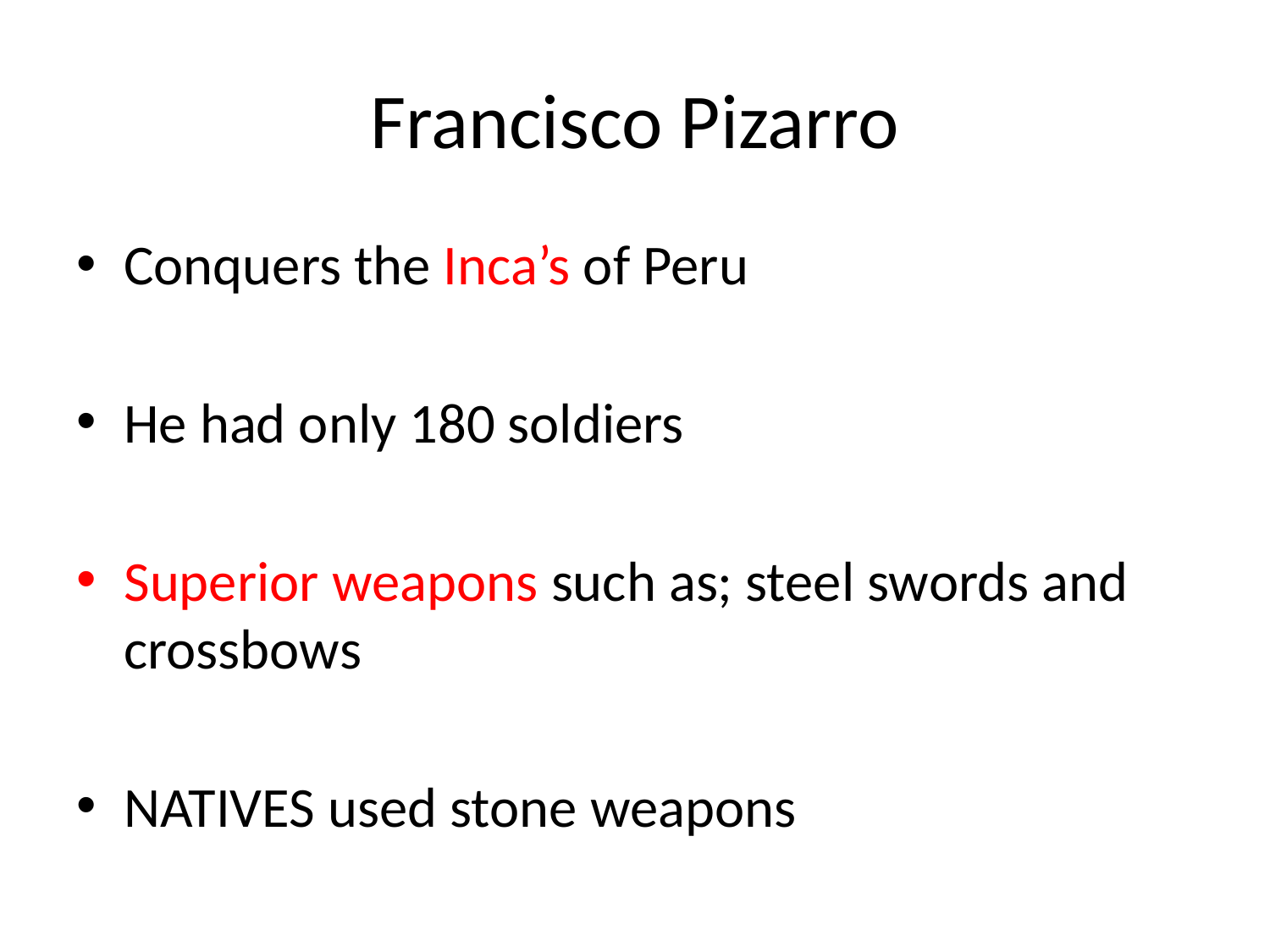

# Francisco Pizarro
Conquers the Inca’s of Peru

He had only 180 soldiers

Superior weapons such as; steel swords and crossbows

NATIVES used stone weapons